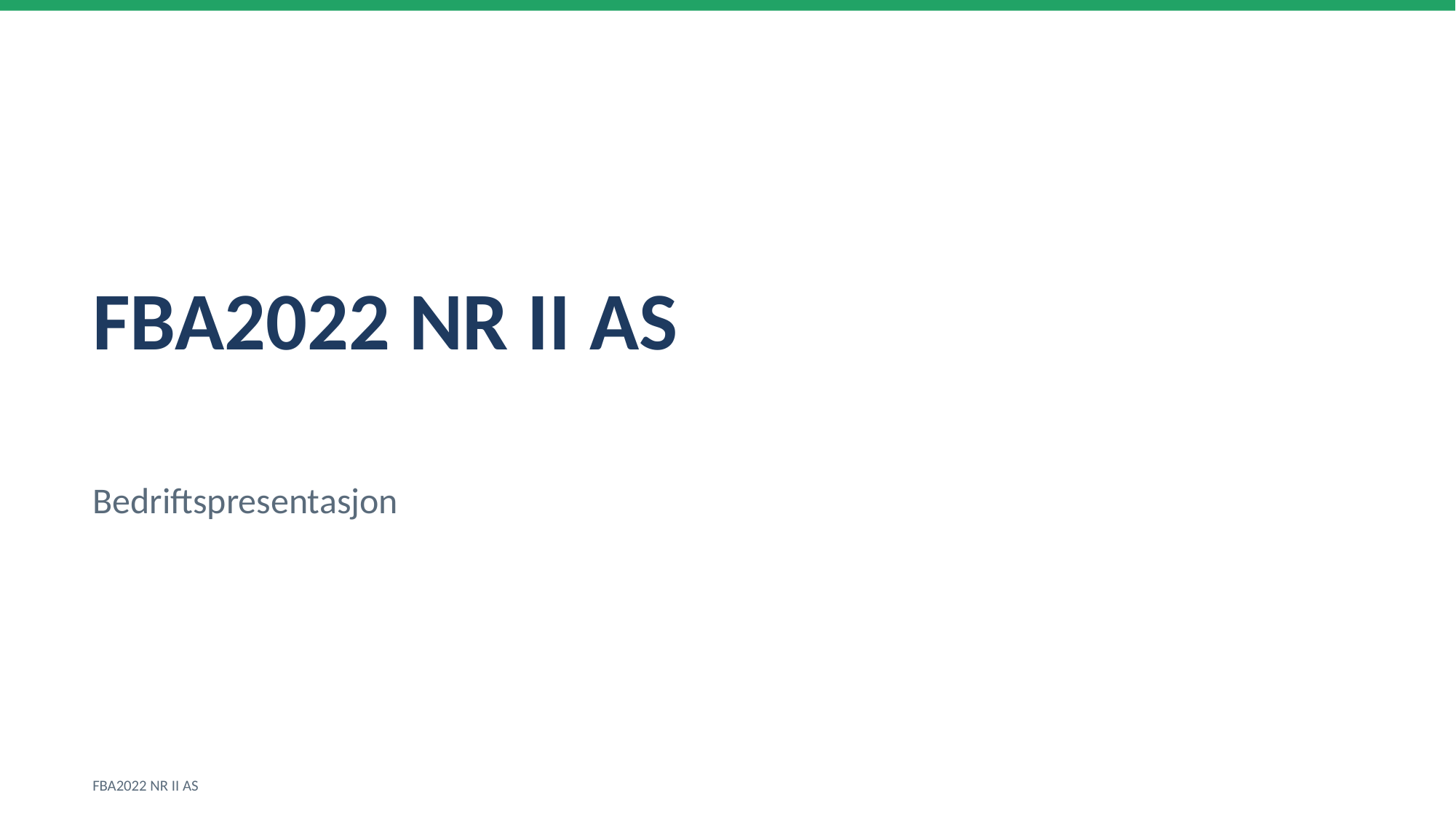

FBA2022 NR II AS
Bedriftspresentasjon
FBA2022 NR II AS